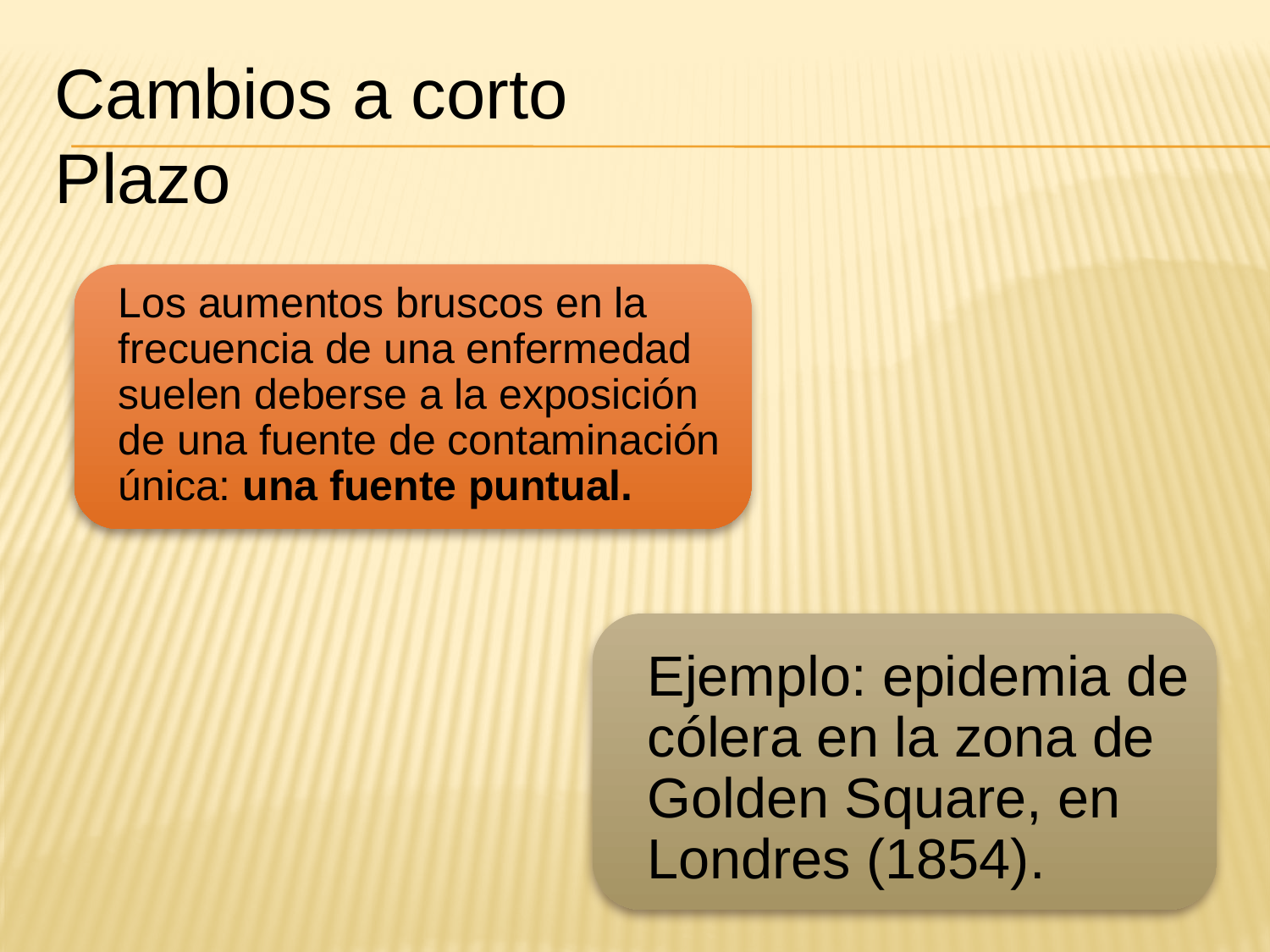

Cambios a corto Plazo

Los aumentos bruscos en la frecuencia de una enfermedad suelen deberse a la exposición de una fuente de contaminación única: una fuente puntual.

Ejemplo: epidemia de cólera en la zona de Golden Square, en  Londres (1854).